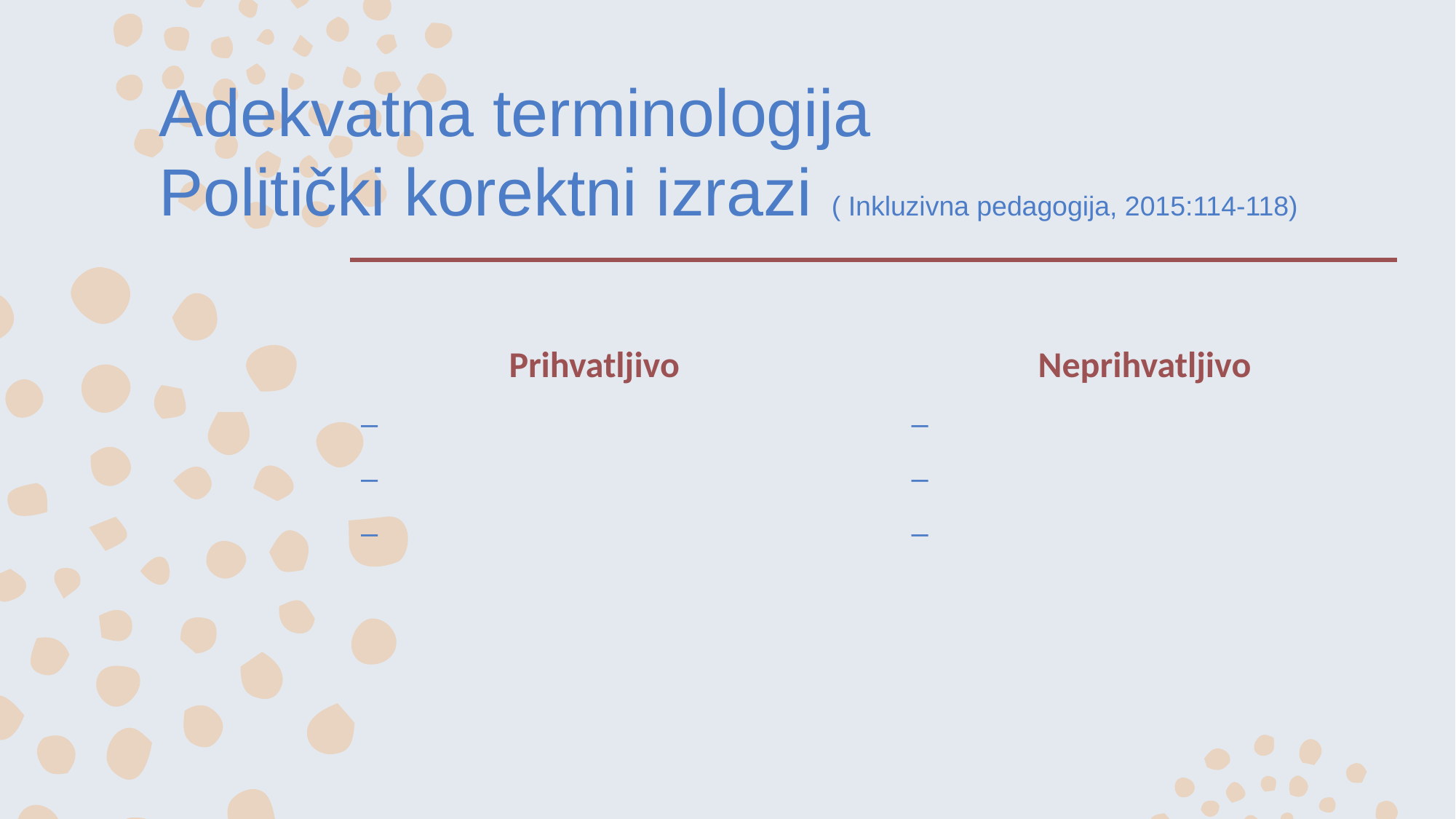

# Adekvatna terminologija Politički korektni izrazi ( Inkluzivna pedagogija, 2015:114-118)
Prihvatljivo
Neprihvatljivo